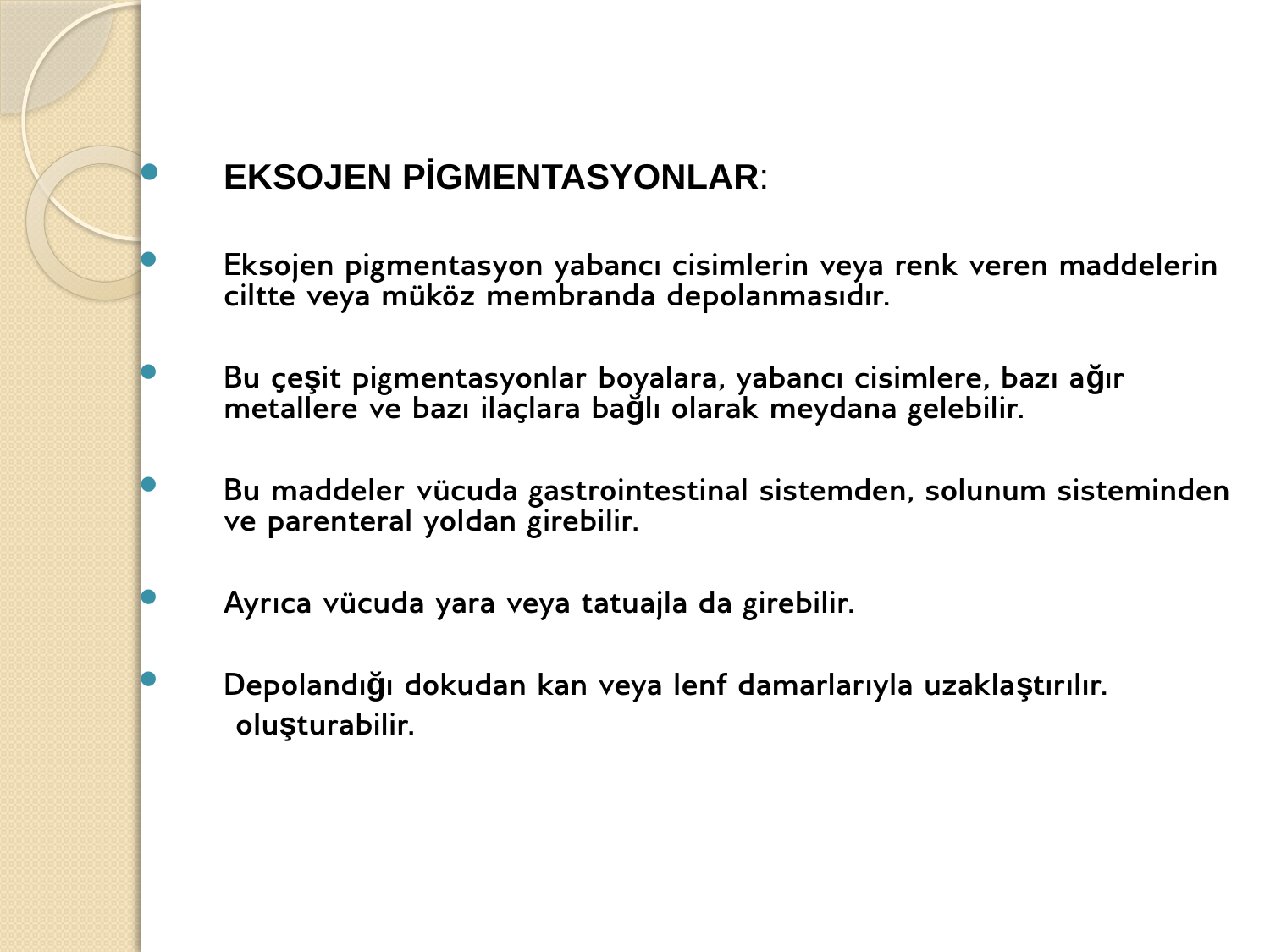

EKSOJEN PİGMENTASYONLAR:

Eksojen pigmentasyon yabancı cisimlerin veya renk veren maddelerin ciltte veya müköz membranda depolanmasıdır.

Bu çeşit pigmentasyonlar boyalara, yabancı cisimlere, bazı ağır metallere ve bazı ilaçlara bağlı olarak meydana gelebilir.

Bu maddeler vücuda gastrointestinal sistemden, solunum sisteminden ve parenteral yoldan girebilir.

Ayrıca vücuda yara veya tatuajla da girebilir.

Depolandığı dokudan kan veya lenf damarlarıyla uzaklaştırılır.
     oluşturabilir.